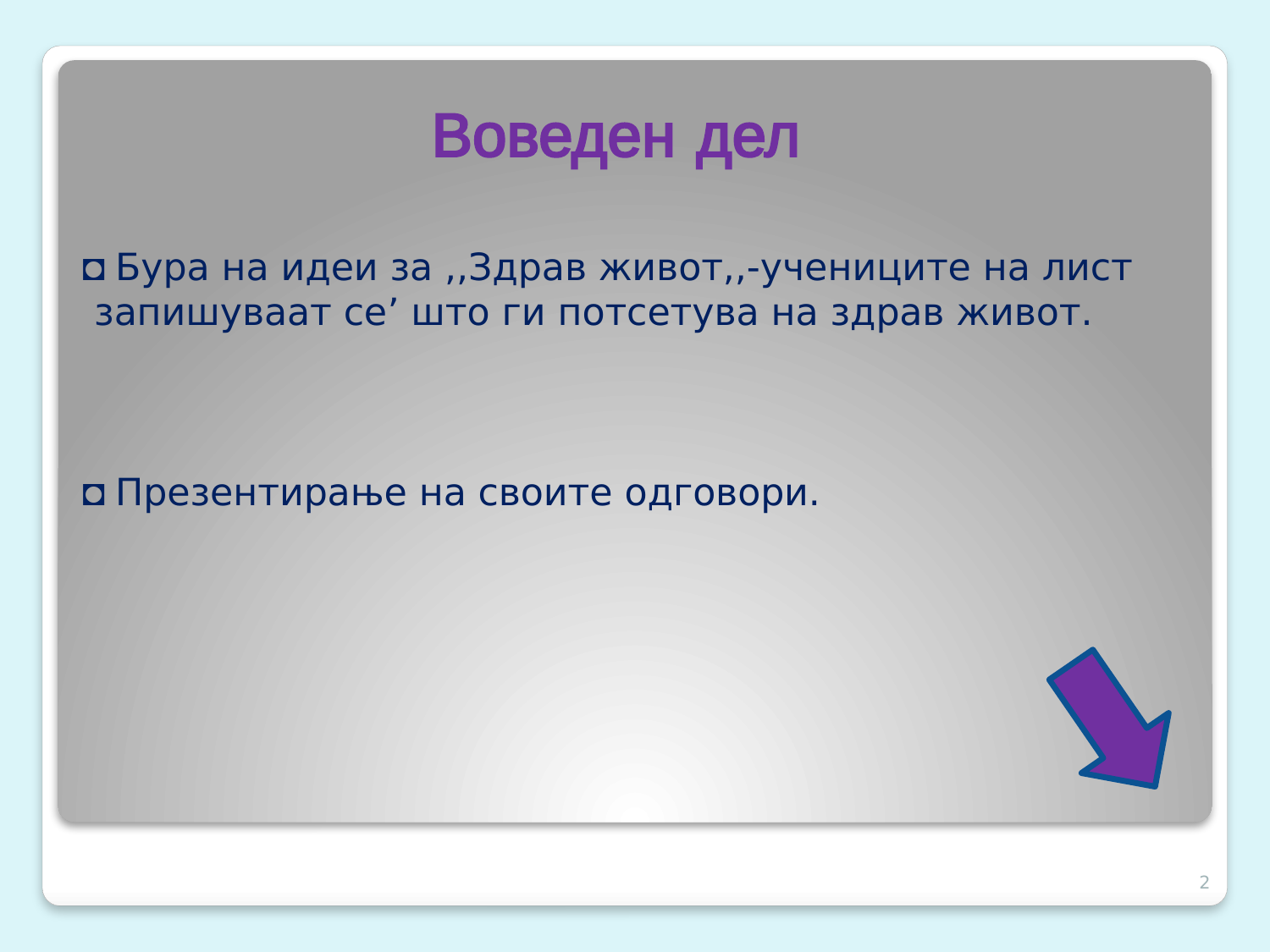

# Воведен дел ◘ Бура на идеи за ,,Здрав живот,,-учениците на лист запишуваат се’ што ги потсетува на здрав живот. ◘ Презентирање на своите одговори.

2